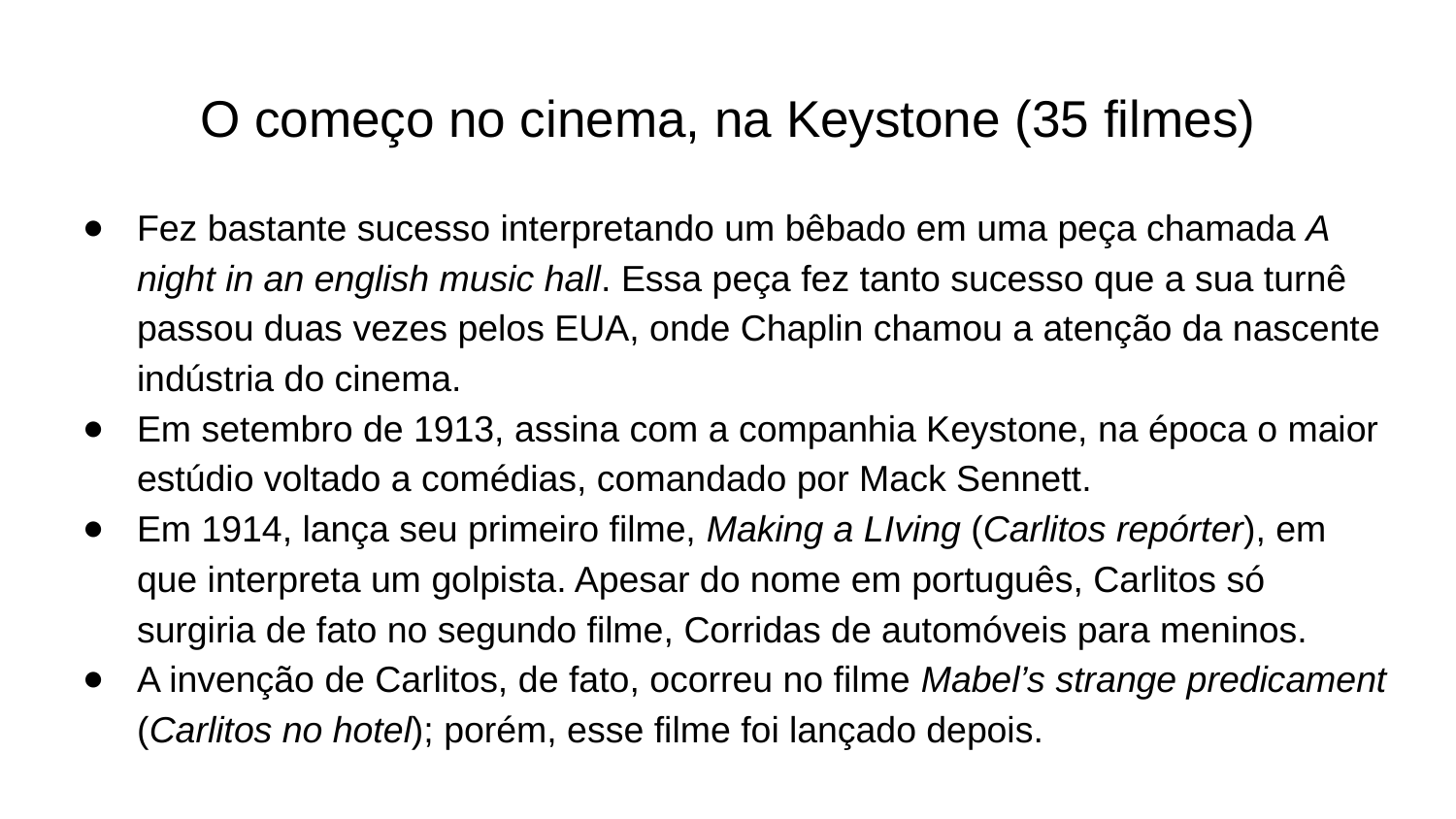

# O começo no cinema, na Keystone (35 filmes)
Fez bastante sucesso interpretando um bêbado em uma peça chamada A night in an english music hall. Essa peça fez tanto sucesso que a sua turnê passou duas vezes pelos EUA, onde Chaplin chamou a atenção da nascente indústria do cinema.
Em setembro de 1913, assina com a companhia Keystone, na época o maior estúdio voltado a comédias, comandado por Mack Sennett.
Em 1914, lança seu primeiro filme, Making a LIving (Carlitos repórter), em que interpreta um golpista. Apesar do nome em português, Carlitos só surgiria de fato no segundo filme, Corridas de automóveis para meninos.
A invenção de Carlitos, de fato, ocorreu no filme Mabel’s strange predicament (Carlitos no hotel); porém, esse filme foi lançado depois.